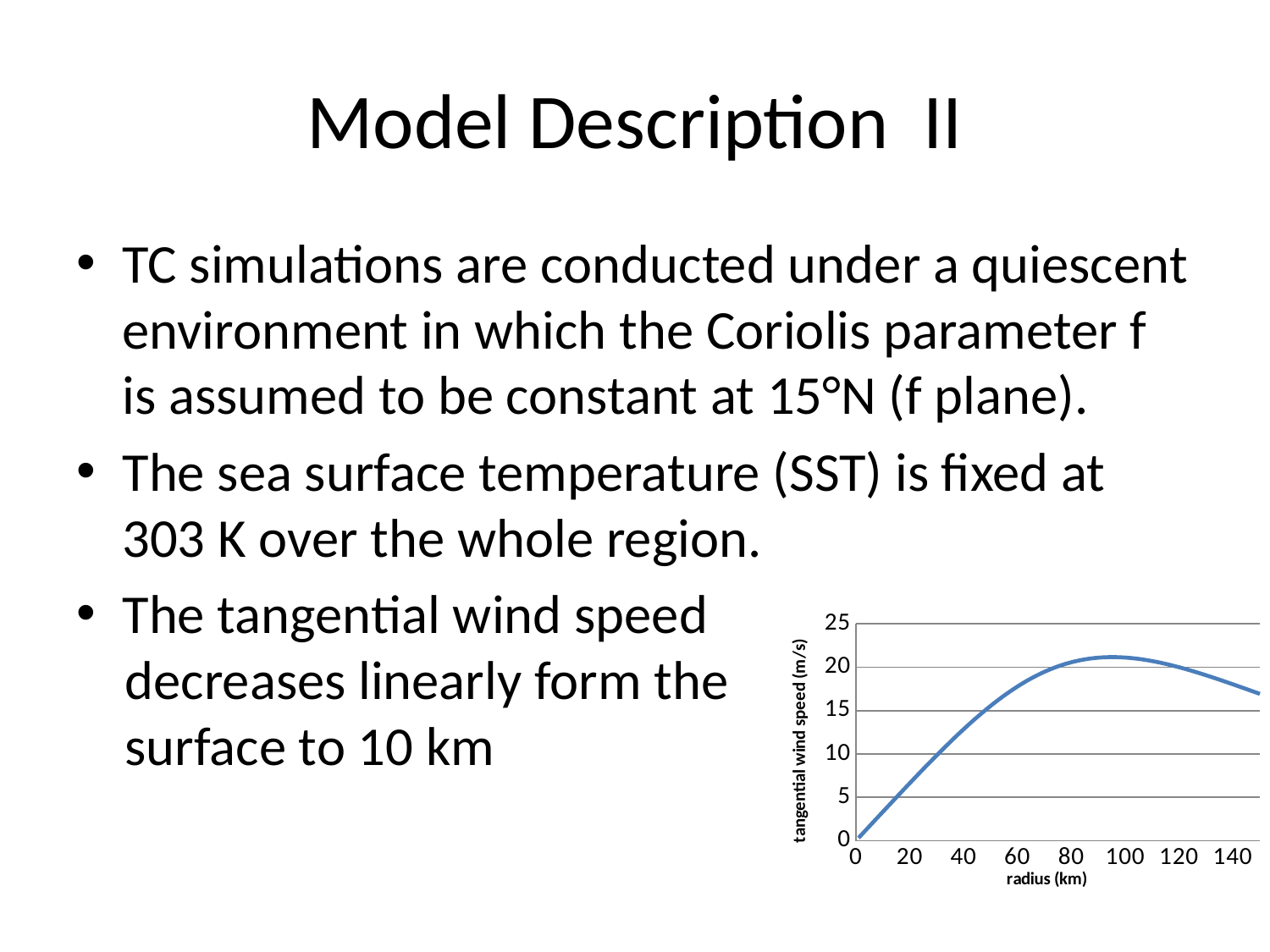

# Model Description  II
TC simulations are conducted under a quiescent environment in which the Coriolis parameter f is assumed to be constant at 15°N (f plane).
The sea surface temperature (SST) is fixed at 303 K over the whole region.
The tangential wind speed
decreases linearly form the
surface to 10 km

### Chart

| Category | windspeed |
|---|---|